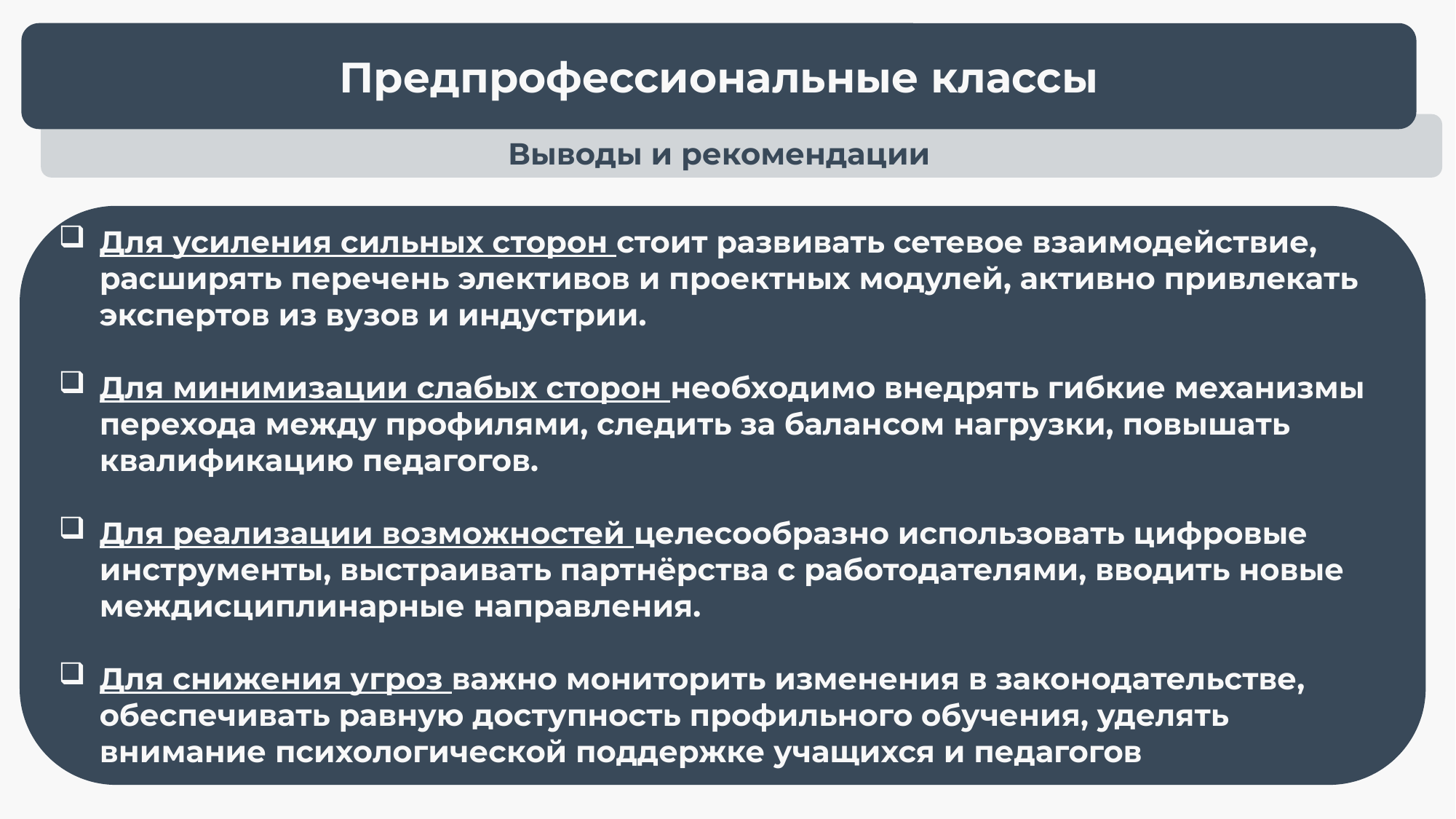

Предпрофессиональные классы

Выводы и рекомендации
Для усиления сильных сторон стоит развивать сетевое взаимодействие, расширять перечень элективов и проектных модулей, активно привлекать экспертов из вузов и индустрии.

Для минимизации слабых сторон необходимо внедрять гибкие механизмы перехода между профилями, следить за балансом нагрузки, повышать квалификацию педагогов.

Для реализации возможностей целесообразно использовать цифровые инструменты, выстраивать партнёрства с работодателями, вводить новые междисциплинарные направления.

Для снижения угроз важно мониторить изменения в законодательстве, обеспечивать равную доступность профильного обучения, уделять внимание психологической поддержке учащихся и педагогов